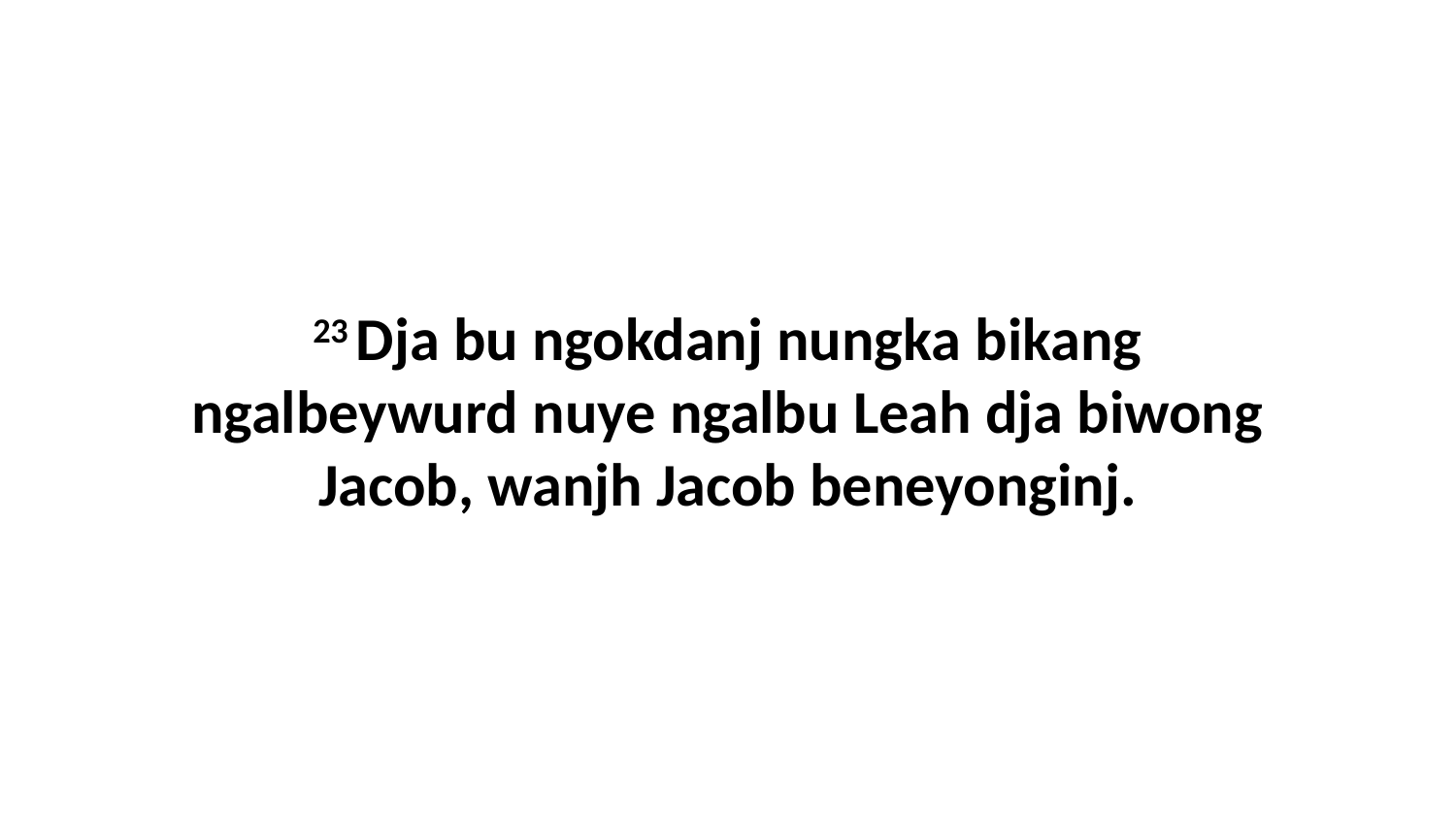

23 Dja bu ngokdanj nungka bikang ngalbeywurd nuye ngalbu Leah dja biwong Jacob, wanjh Jacob beneyonginj.